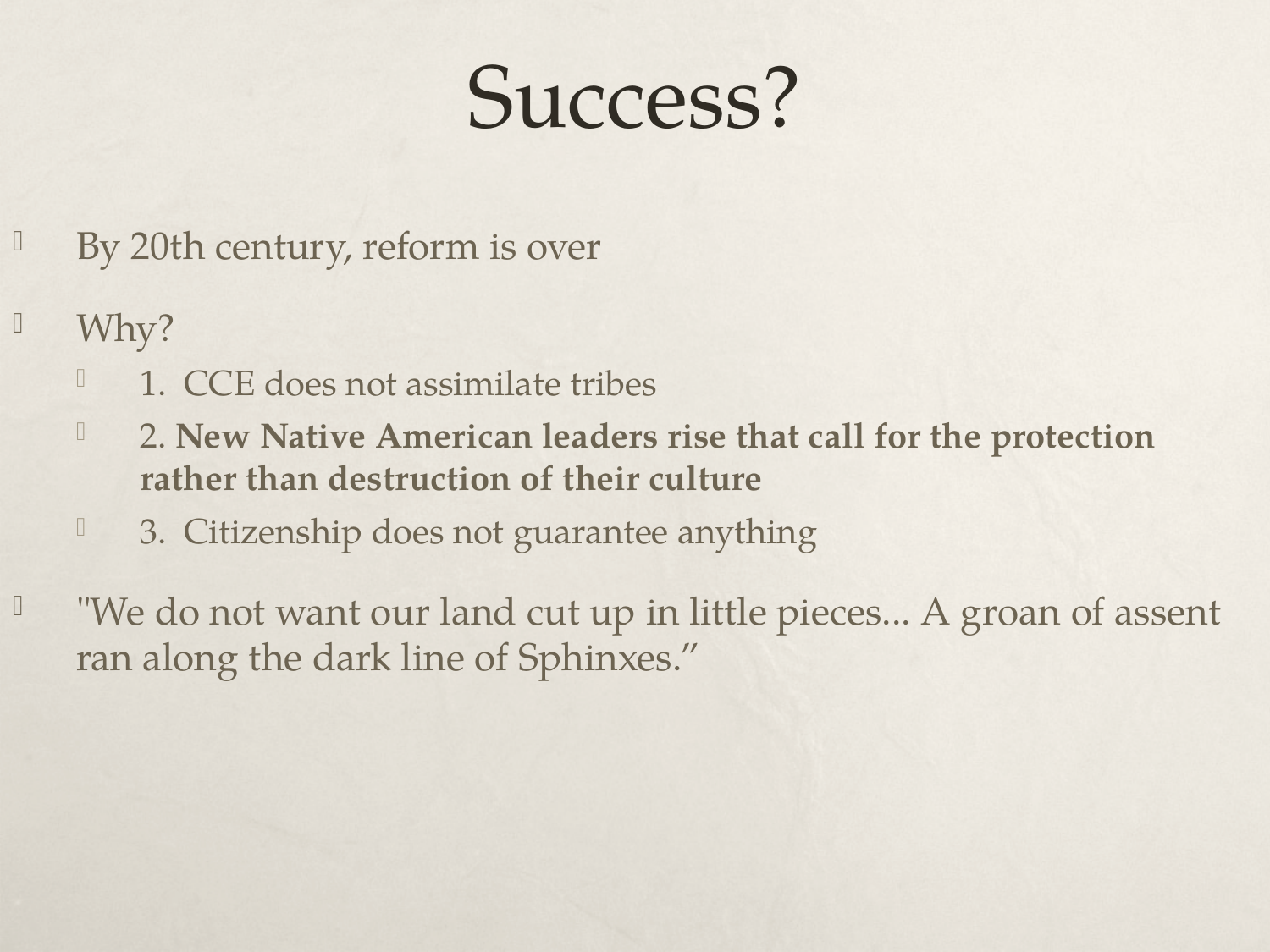

# Success?
By 20th century, reform is over
Why?
1.  CCE does not assimilate tribes
2. New Native American leaders rise that call for the protection rather than destruction of their culture
3.  Citizenship does not guarantee anything
"We do not want our land cut up in little pieces... A groan of assent ran along the dark line of Sphinxes.”